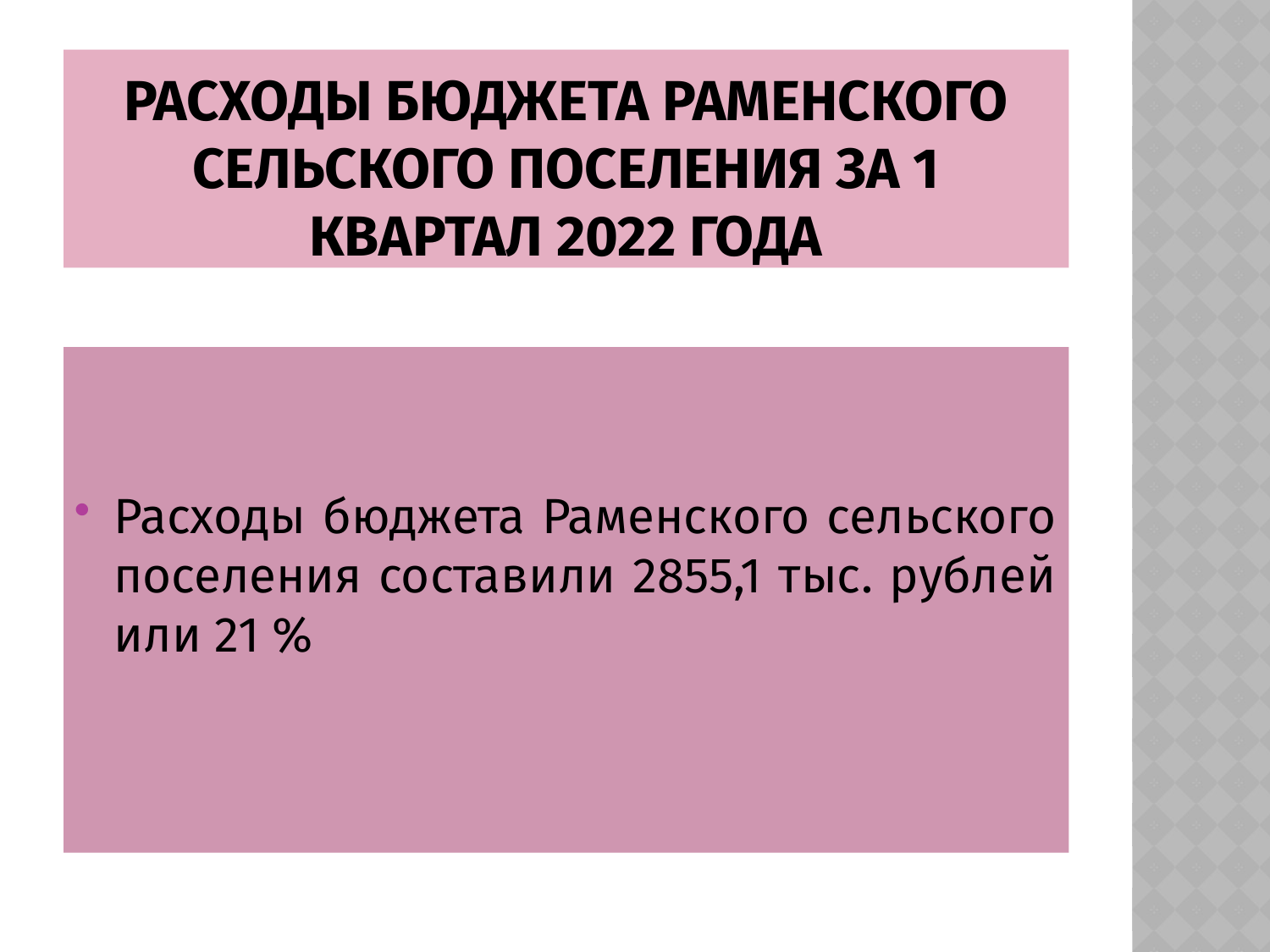

# Расходы бюджета раменского сельского поселения за 1 квартал 2022 года

Расходы бюджета Раменского сельского поселения составили 2855,1 тыс. рублей или 21 %